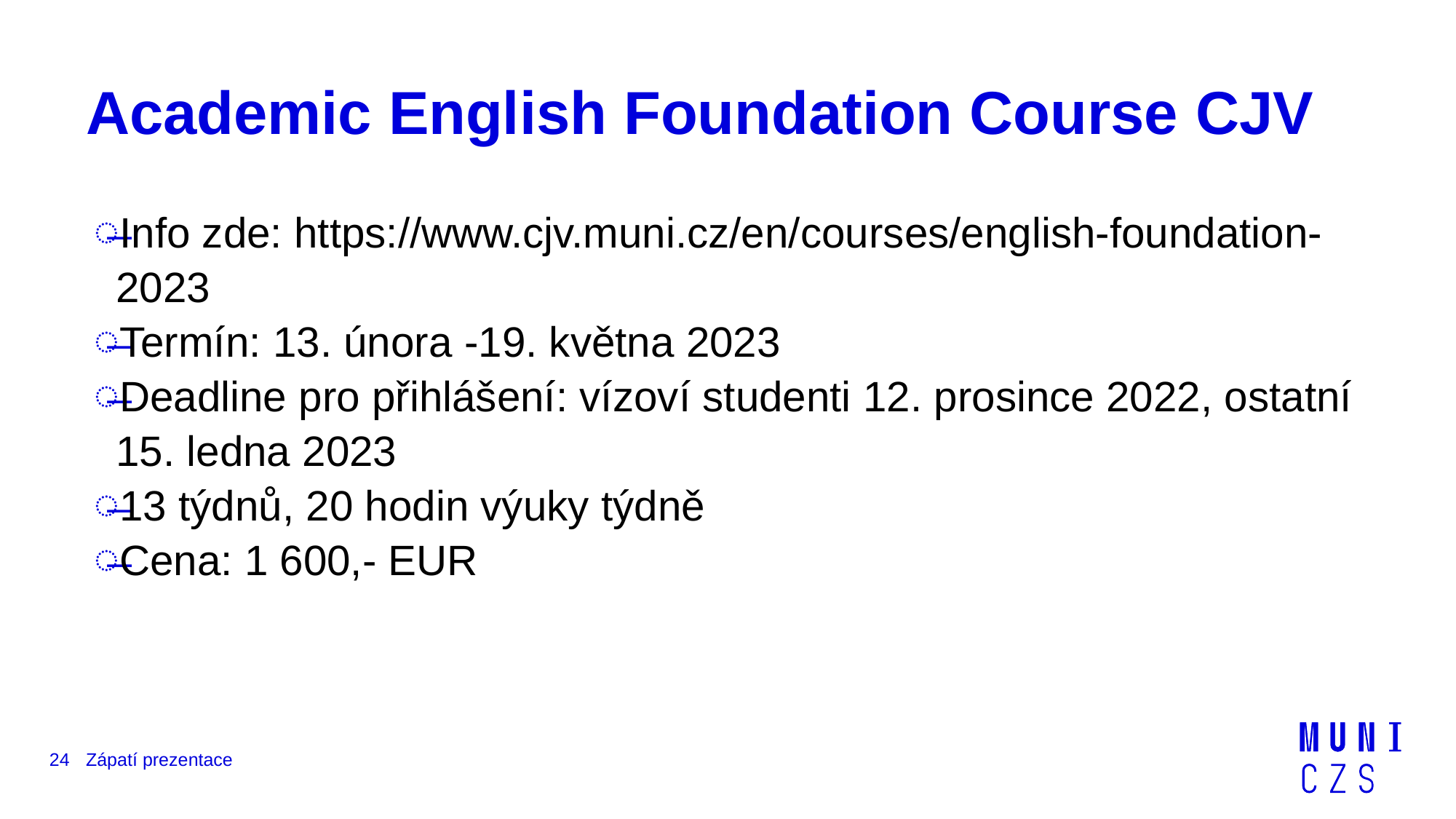

# Academic English Foundation Course CJV
Info zde: https://www.cjv.muni.cz/en/courses/english-foundation-2023
Termín: 13. února -19. května 2023
Deadline pro přihlášení: vízoví studenti 12. prosince 2022, ostatní 15. ledna 2023
13 týdnů, 20 hodin výuky týdně
Cena: 1 600,- EUR

24
Zápatí prezentace